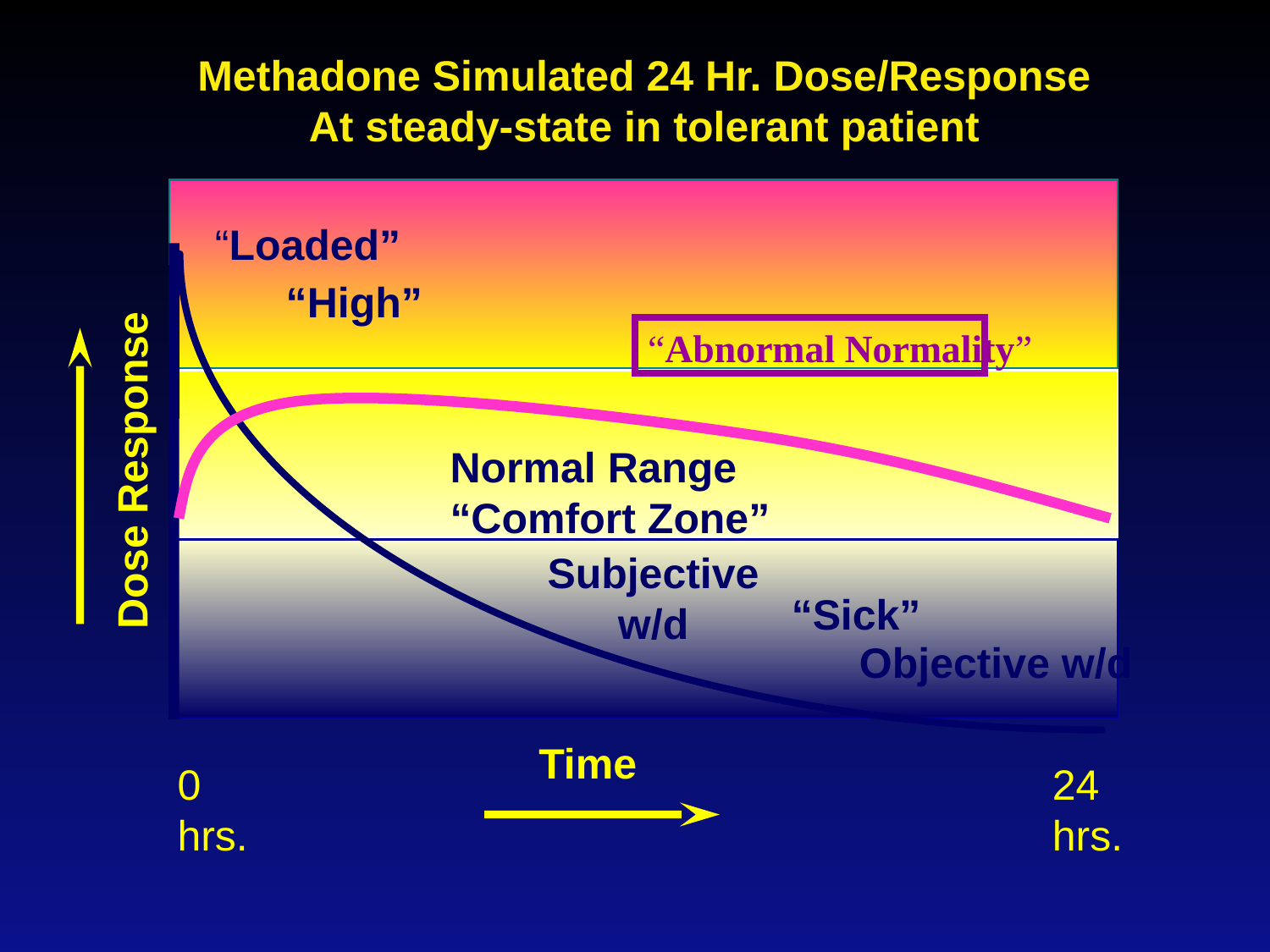

Methadone Simulated 24 Hr. Dose/Response
At steady-state in tolerant patient

“Loaded”
      “High”

“Abnormal Normality”

Normal Range
“Comfort Zone”
Dose Response

Subjective w/d
“Sick”
Objective w/d
Time
0 hrs.
24 hrs.